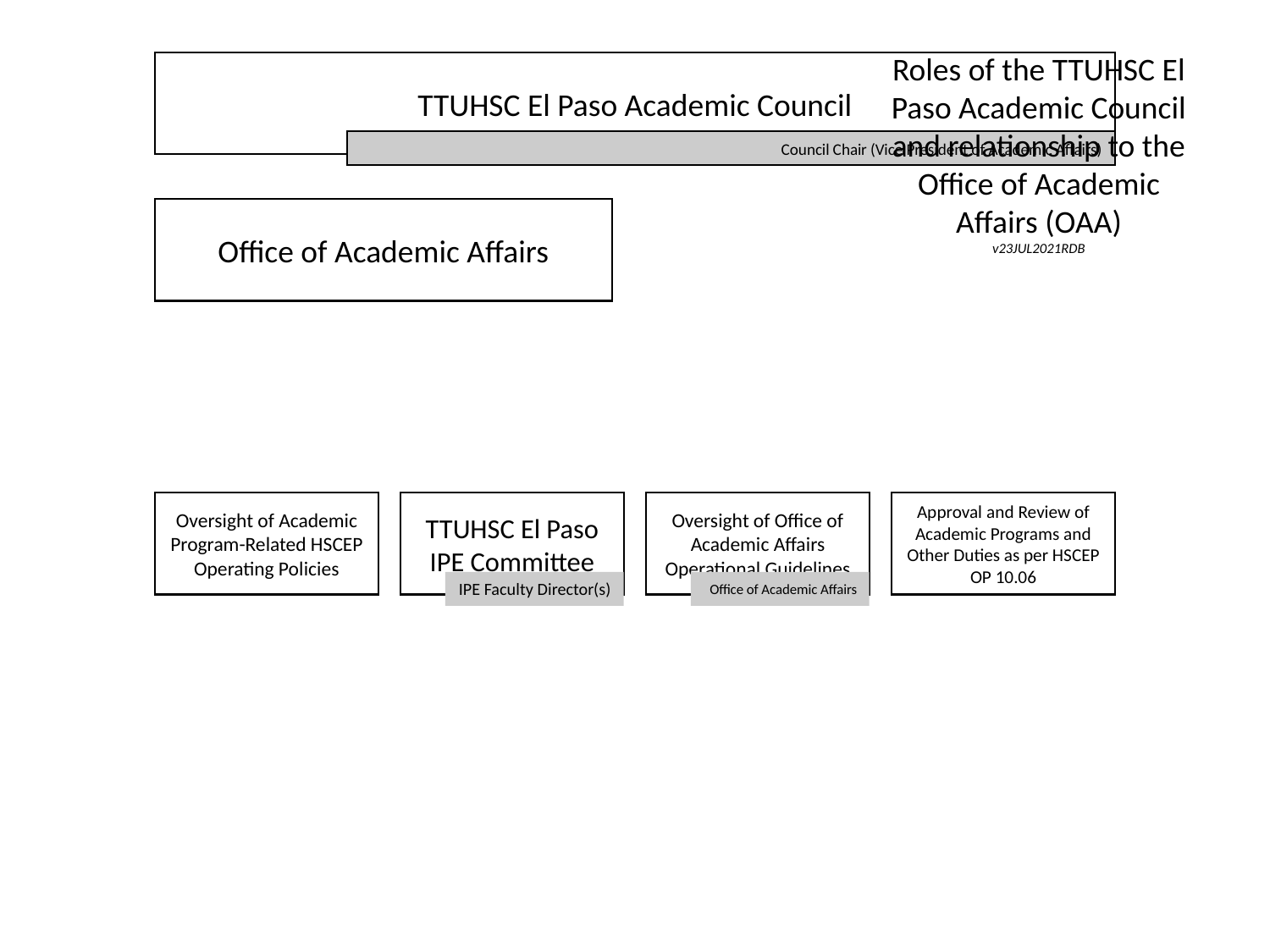

Roles of the TTUHSC El Paso Academic Council and relationship to the Office of Academic Affairs (OAA)
v23JUL2021RDB
TTUHSC El Paso Academic Council
Council Chair (Vice President of Academic Affairs)
Office of Academic Affairs
Oversight of Academic Program-Related HSCEP Operating Policies
TTUHSC El Paso IPE Committee
IPE Faculty Director(s)
Oversight of Office of Academic Affairs Operational Guidelines
Office of Academic Affairs
Approval and Review of Academic Programs and Other Duties as per HSCEP OP 10.06